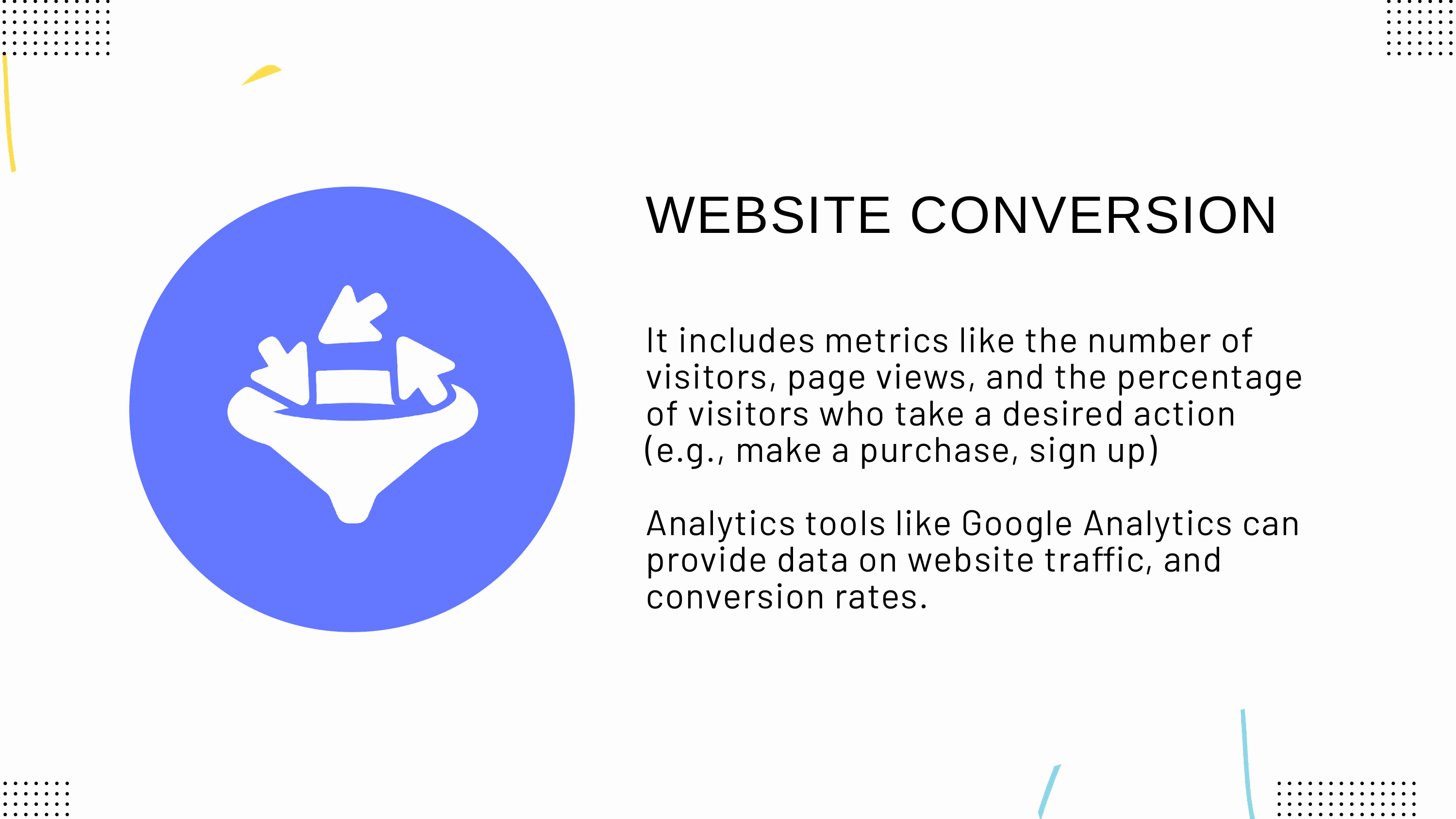

WEBSITE CONVERSION

It includes metrics like the number of visitors, page views, and the percentage of visitors who take a desired action (e.g., make a purchase, sign up)

Analytics tools like Google Analytics can provide data on website traffic, and conversion rates.